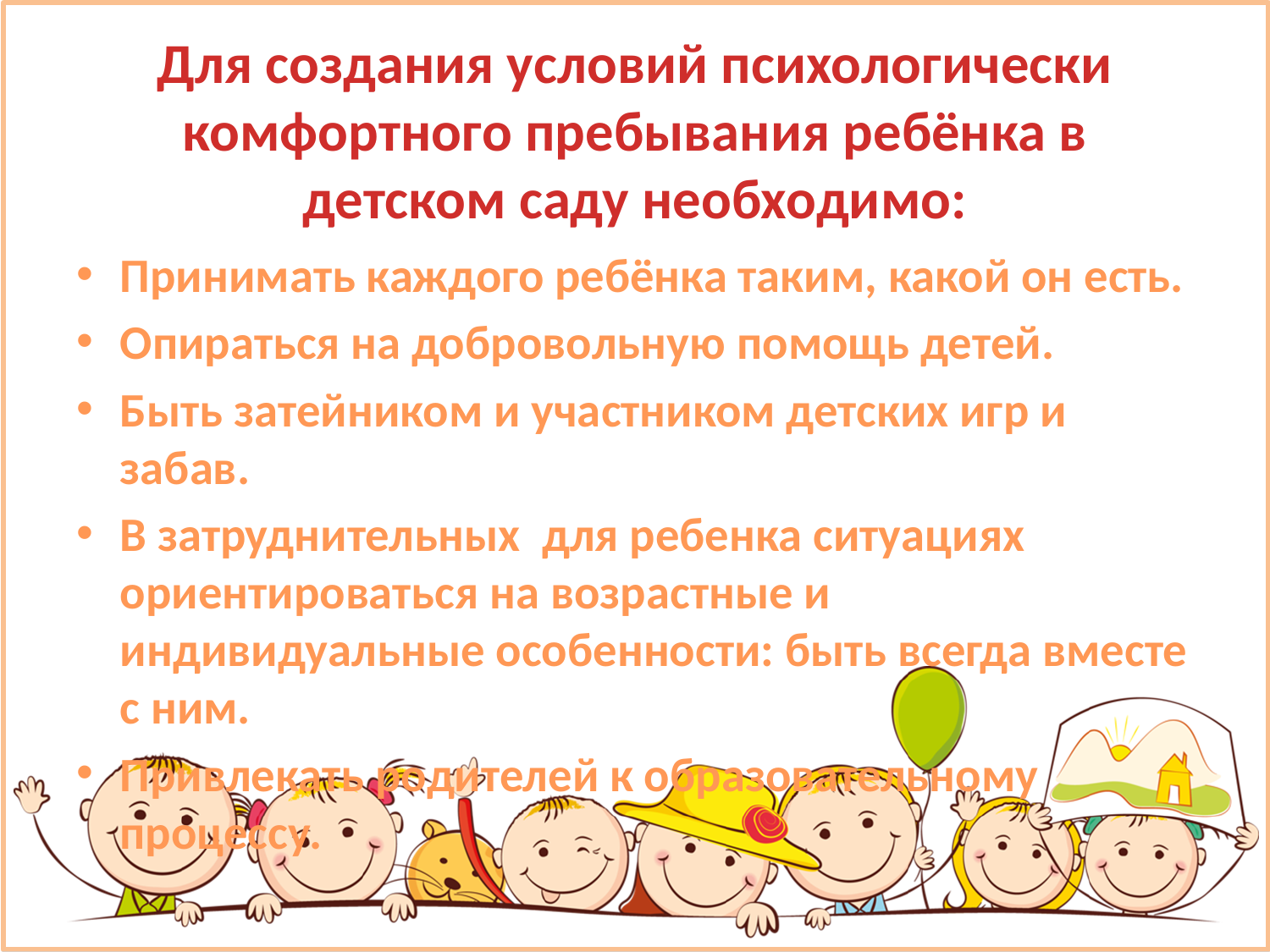

# Для создания условий психологически комфортного пребывания ребёнка в детском саду необходимо:
Принимать каждого ребёнка таким, какой он есть.
Опираться на добровольную помощь детей.
Быть затейником и участником детских игр и забав.
В затруднительных  для ребенка ситуациях  ориентироваться на возрастные и индивидуальные особенности: быть всегда вместе с ним.
Привлекать родителей к образовательному процессу.